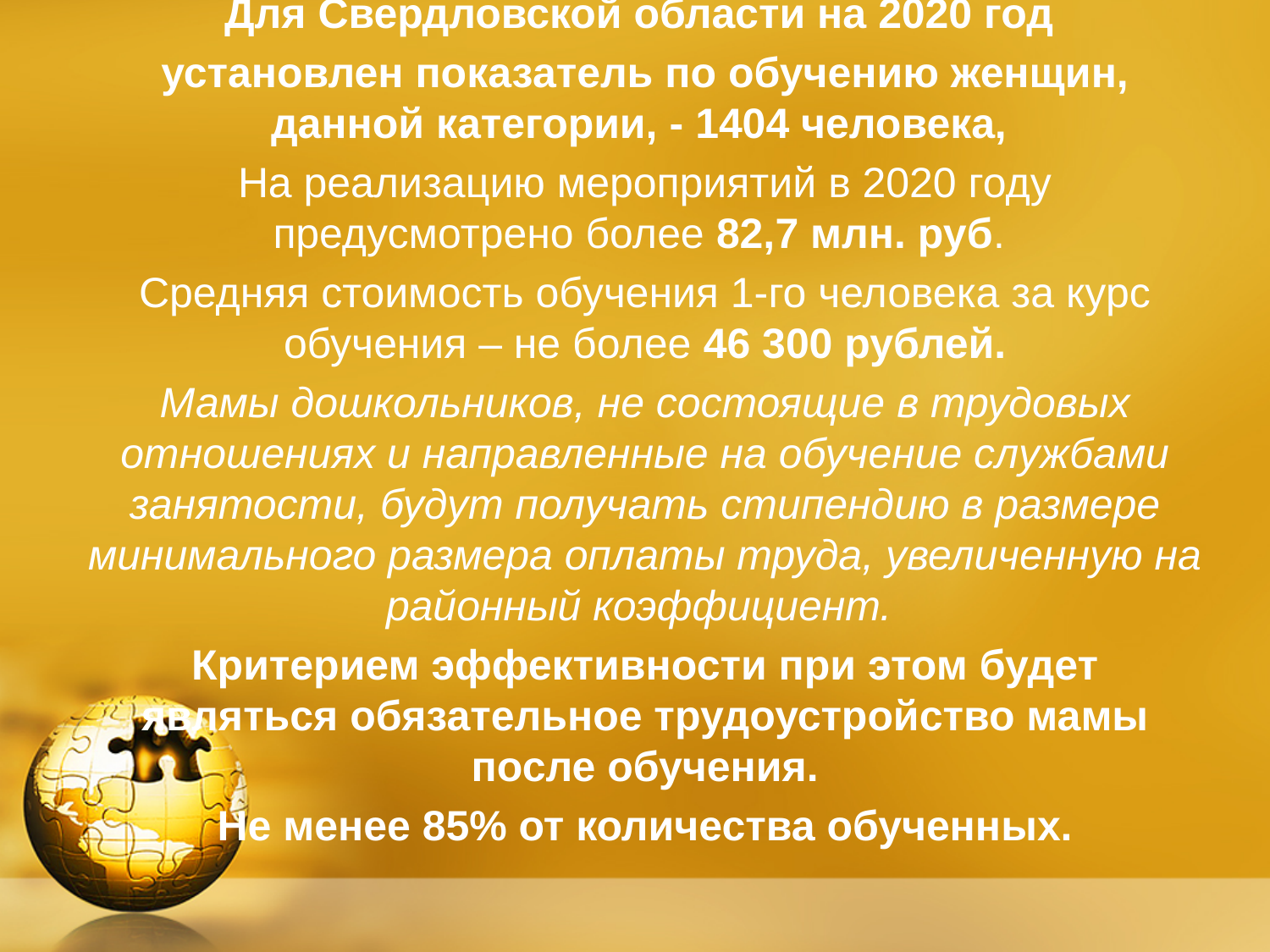

Для Свердловской области на 2020 год
установлен показатель по обучению женщин, данной категории, - 1404 человека,
На реализацию мероприятий в 2020 году предусмотрено более 82,7 млн. руб.
Средняя стоимость обучения 1-го человека за курс обучения – не более 46 300 рублей.
Мамы дошкольников, не состоящие в трудовых отношениях и направленные на обучение службами занятости, будут получать стипендию в размере минимального размера оплаты труда, увеличенную на районный коэффициент.
Критерием эффективности при этом будет являться обязательное трудоустройство мамы после обучения.
Не менее 85% от количества обученных.